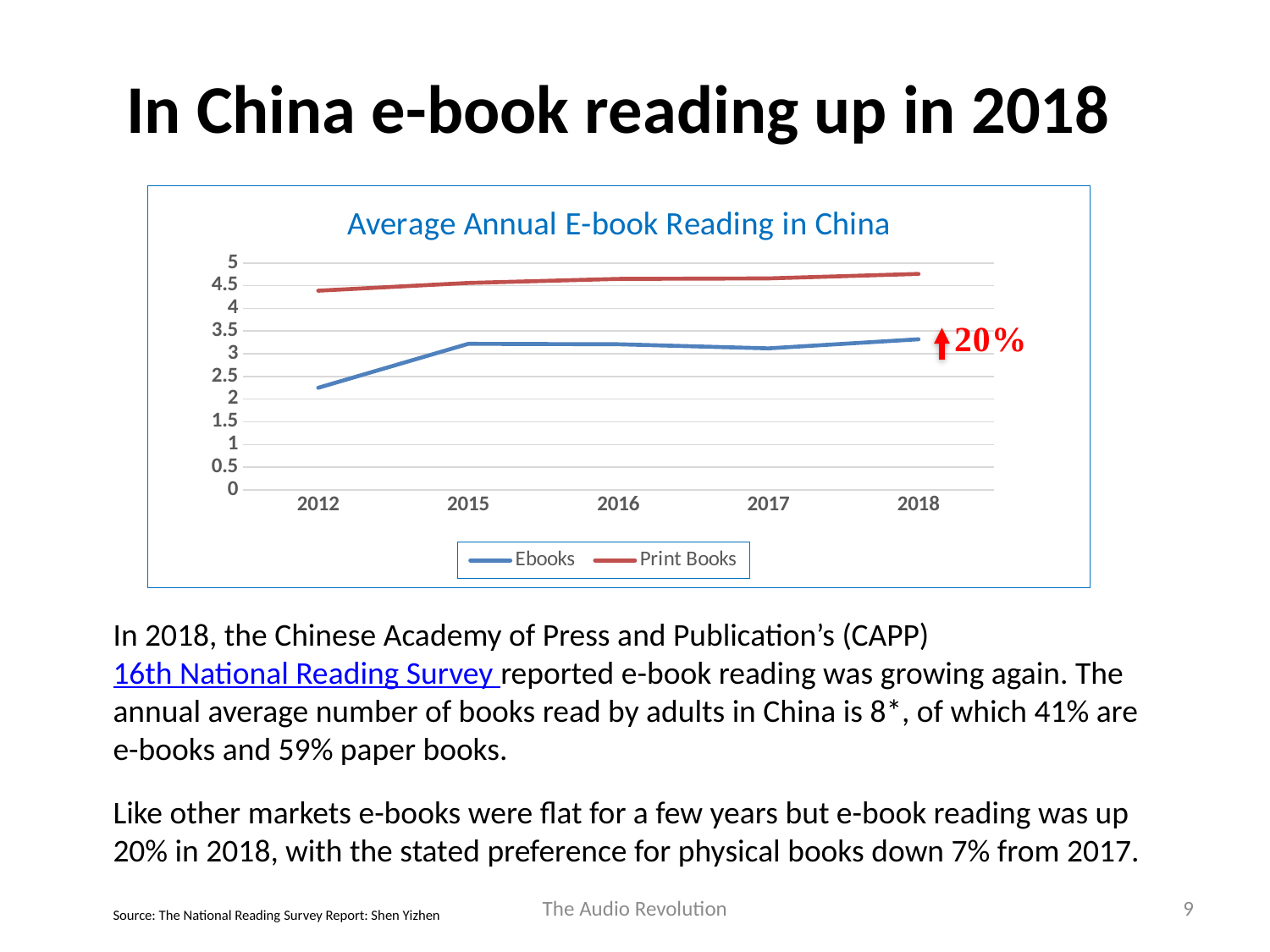

# In China e-book reading up in 2018

### Chart: Average Annual E-book Reading in China

| Category | Ebooks | Print Books |
|---|---|---|
| 2012 | 2.25 | 4.39 |
| 2015 | 3.22 | 4.56 |
| 2016 | 3.21 | 4.65 |
| 2017 | 3.12 | 4.66 |
| 2018 | 3.32 | 4.76 |
In 2018, the Chinese Academy of Press and Publication’s (CAPP) 16th National Reading Survey reported e-book reading was growing again. The annual average number of books read by adults in China is 8*, of which 41% are e-books and 59% paper books.

Like other markets e-books were flat for a few years but e-book reading was up 20% in 2018, with the stated preference for physical books down 7% from 2017.

Source: The National Reading Survey Report: Shen Yizhen
The Audio Revolution
9